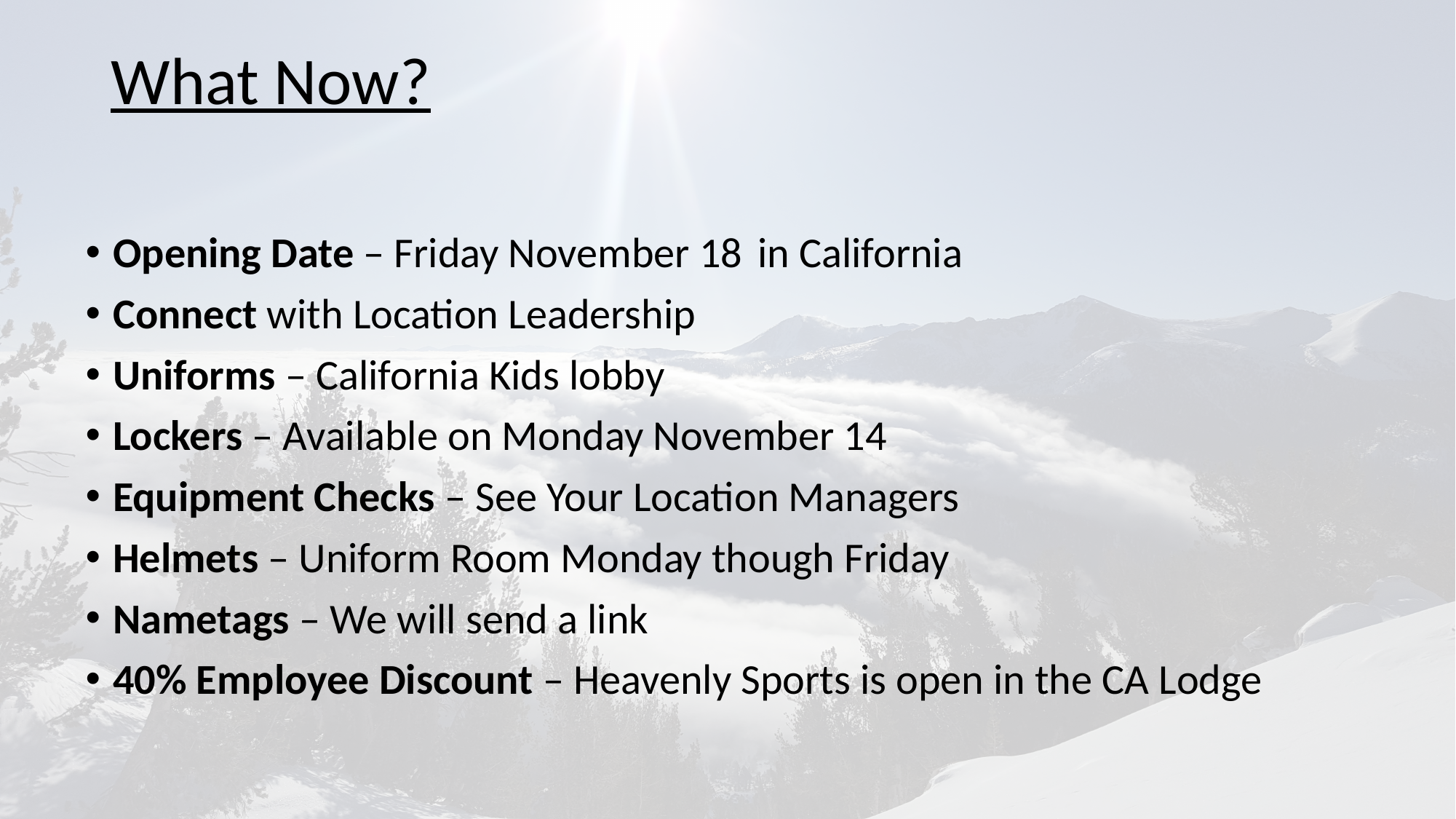

# What Now?
Opening Date – Friday November 18  in California
Connect with Location Leadership
Uniforms – California Kids lobby
Lockers – Available on Monday November 14
Equipment Checks – See Your Location Managers
Helmets – Uniform Room Monday though Friday
Nametags – We will send a link
40% Employee Discount – Heavenly Sports is open in the CA Lodge